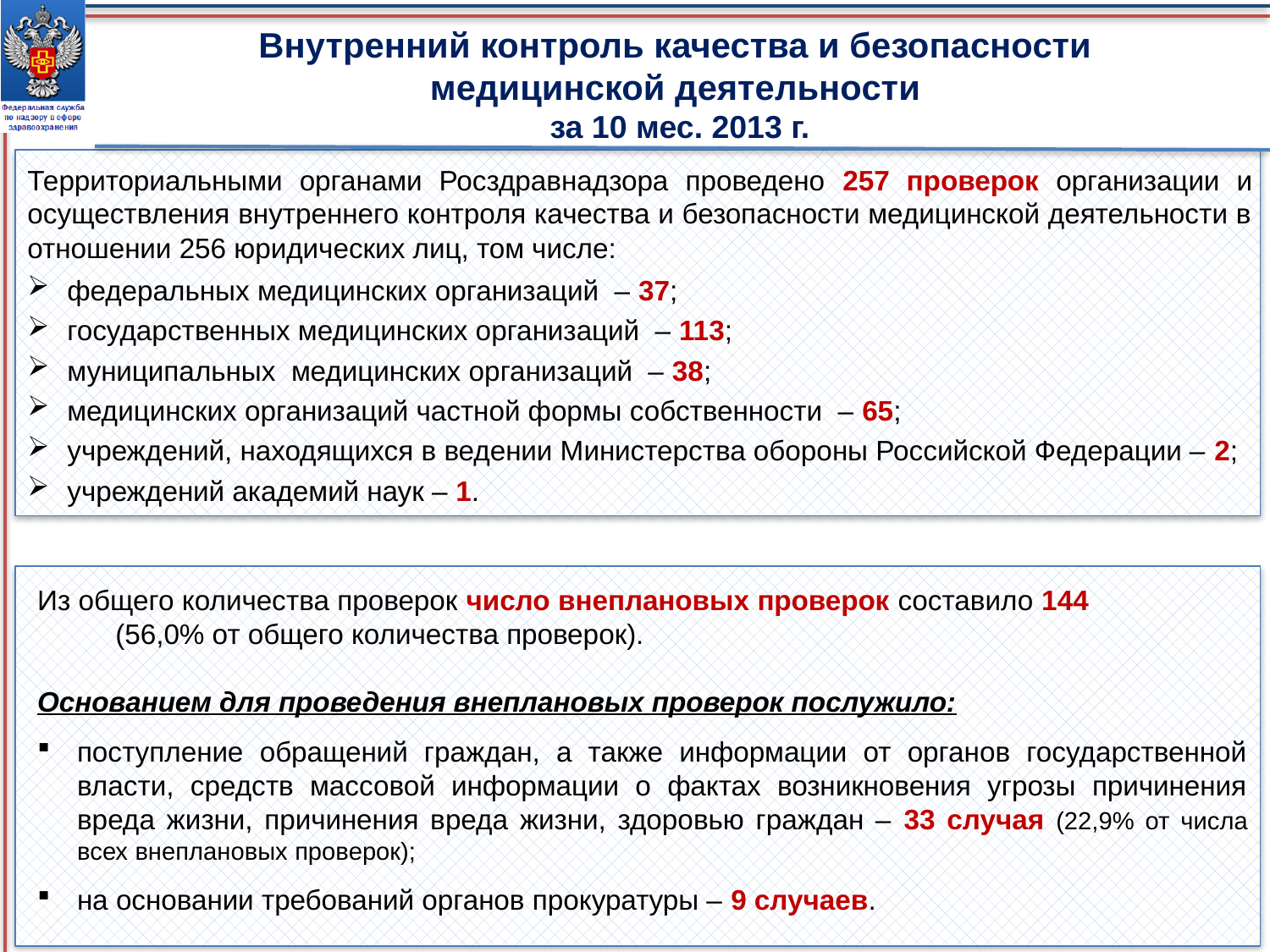

Внутренний контроль качества и безопасности
медицинской деятельности
за 10 мес. 2013 г.

Территориальными органами Росздравнадзора проведено 257 проверок организации и осуществления внутреннего контроля качества и безопасности медицинской деятельности в отношении 256 юридических лиц, том числе:
федеральных медицинских организаций  – 37;

государственных медицинских организаций  – 113;

муниципальных  медицинских организаций  – 38;

медицинских организаций частной формы собственности  – 65;

учреждений, находящихся в ведении Министерства обороны Российской Федерации – 2;

учреждений академий наук – 1.

Из общего количества проверок число внеплановых проверок составило 144                               (56,0% от общего количества проверок).

Основанием для проведения внеплановых проверок послужило:

поступление обращений граждан, а также информации от органов государственной власти, средств массовой информации о фактах возникновения угрозы причинения вреда жизни, причинения вреда жизни, здоровью граждан – 33 случая (22,9% от числа всех внеплановых проверок);

на основании требований органов прокуратуры – 9 случаев.
8